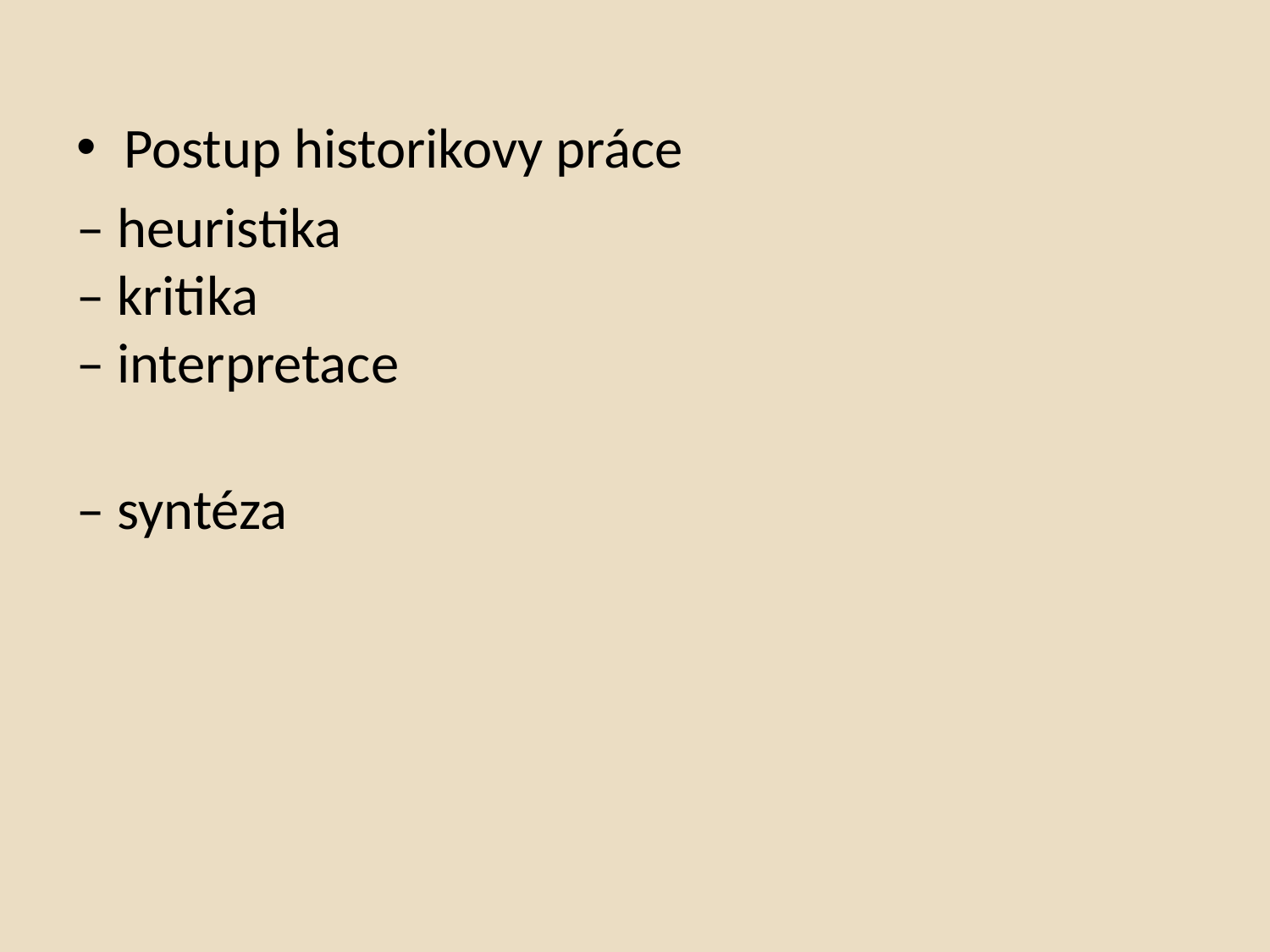

Postup historikovy práce
– heuristika
– kritika
– interpretace
– syntéza